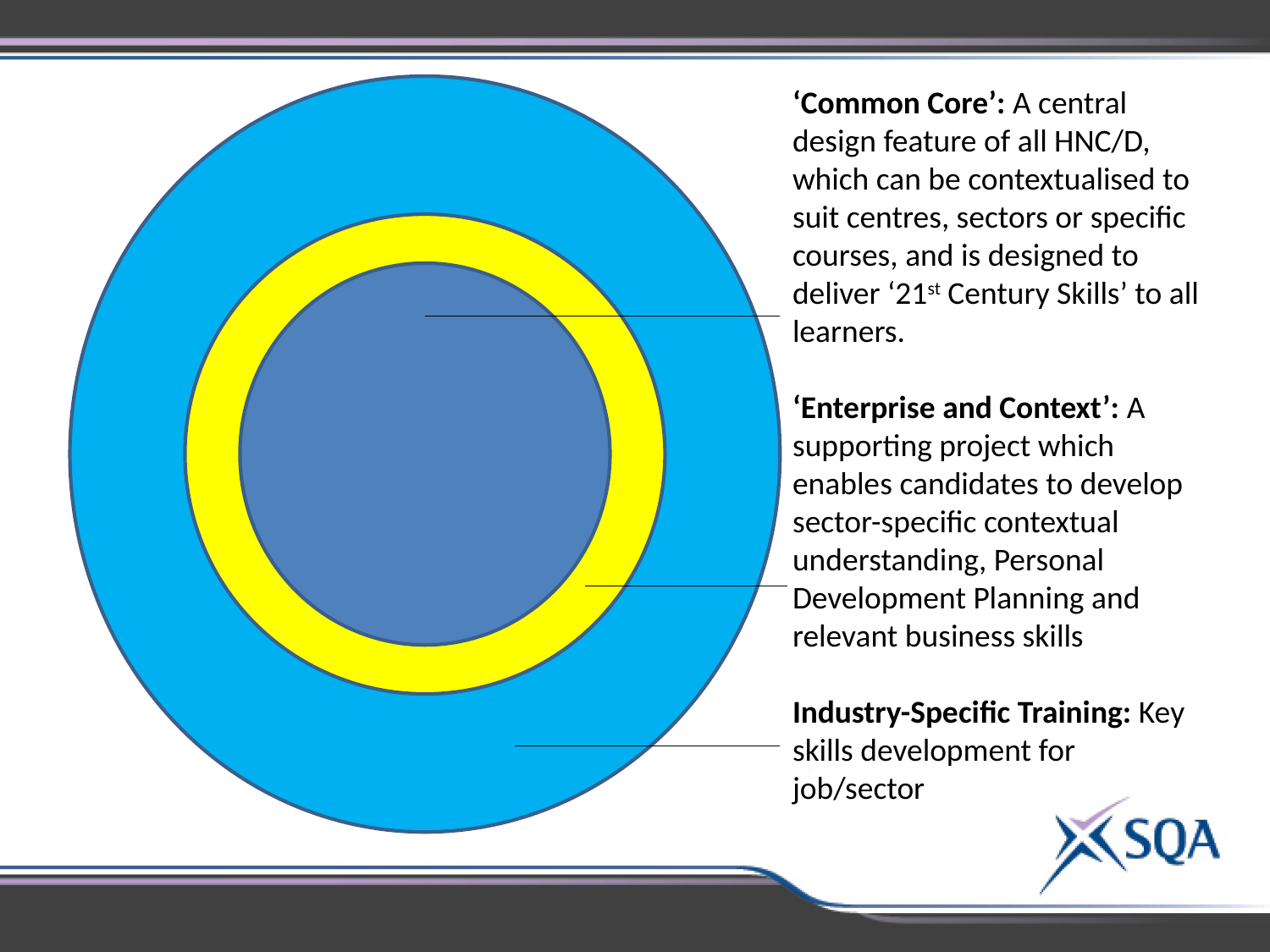

‘Common Core’: A central design feature of all HNC/D, which can be contextualised to suit centres, sectors or specific courses, and is designed to deliver ‘21st Century Skills’ to all learners.

‘Enterprise and Context’: A supporting project which enables candidates to develop sector-specific contextual understanding, Personal Development Planning and relevant business skills

Industry-Specific Training: Key skills development for job/sector